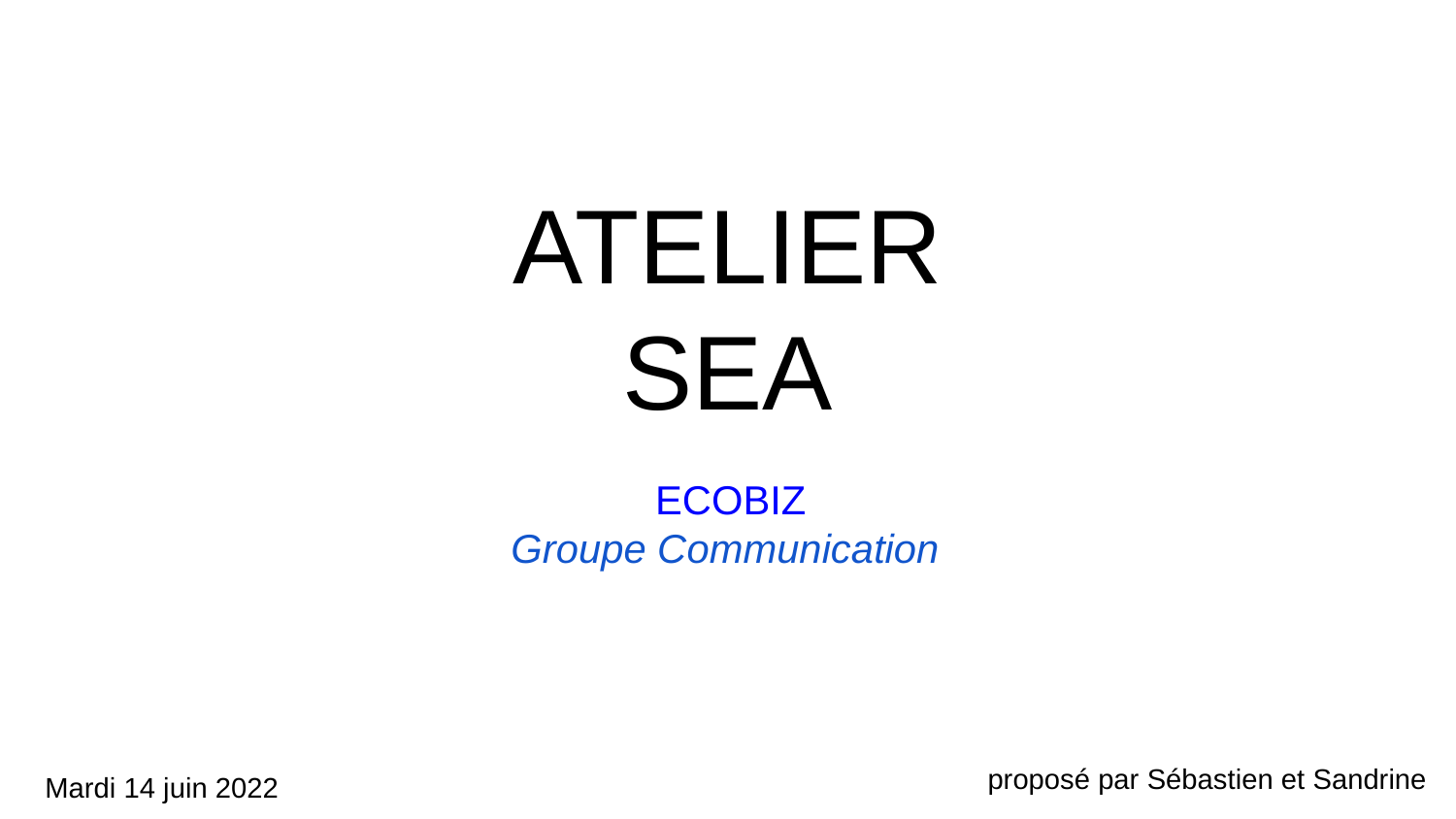

# ATELIER SEA
ECOBIZ
Groupe Communication
proposé par Sébastien et Sandrine
Mardi 14 juin 2022